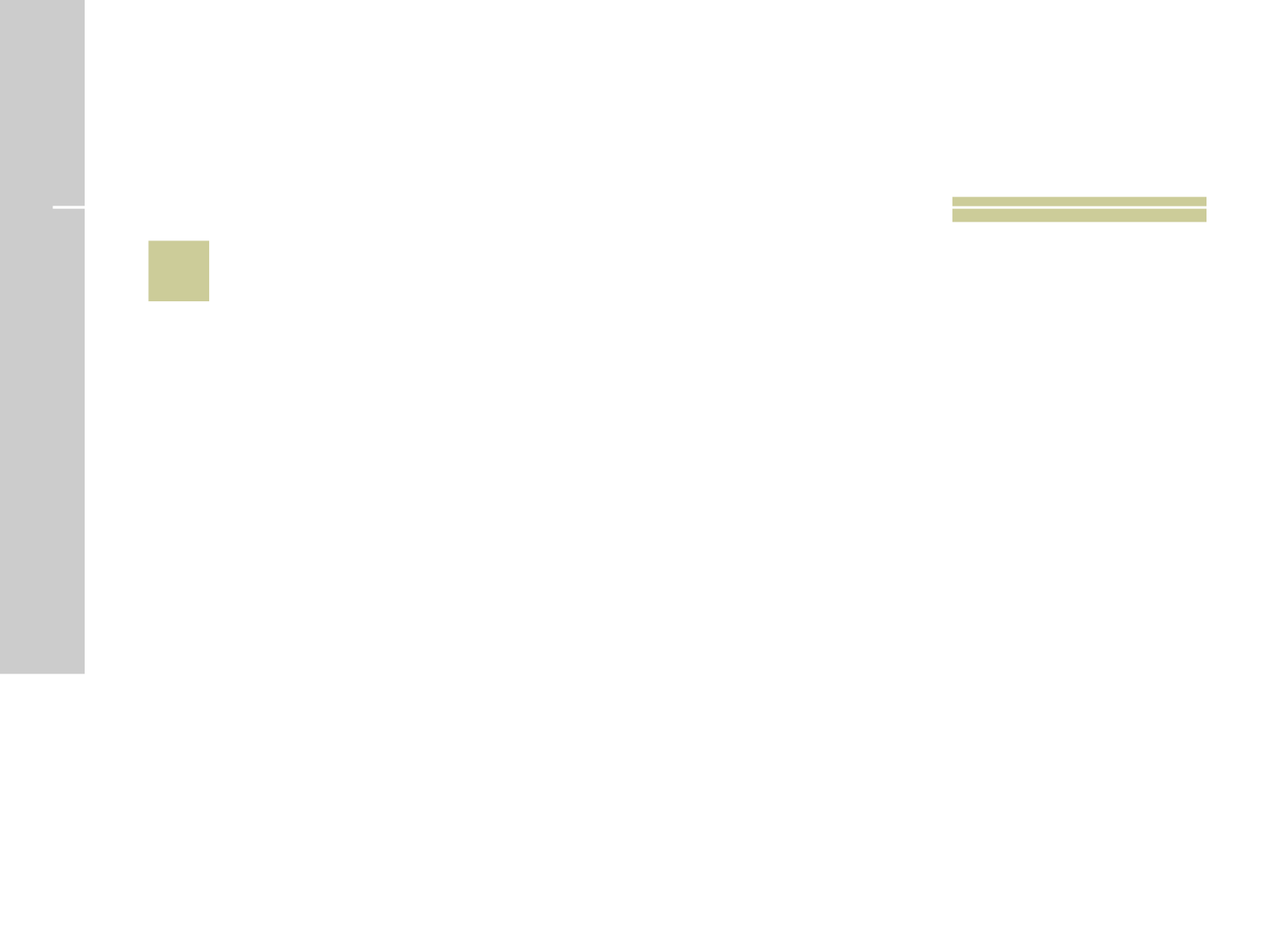

# 20
 País onde vive originalmente o TIGRE DE BENGALA?